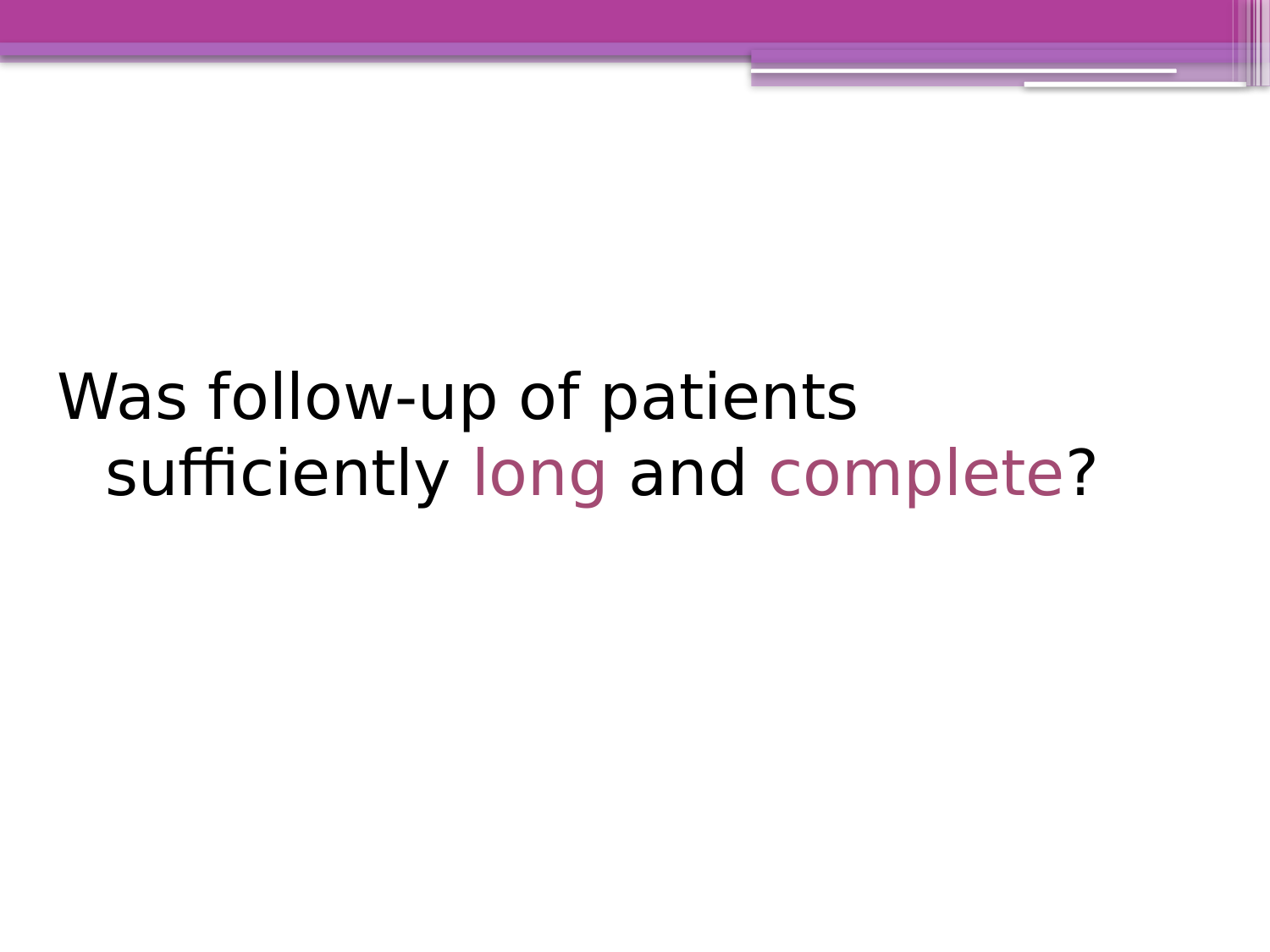

Was follow-up of patients sufficiently long and complete?